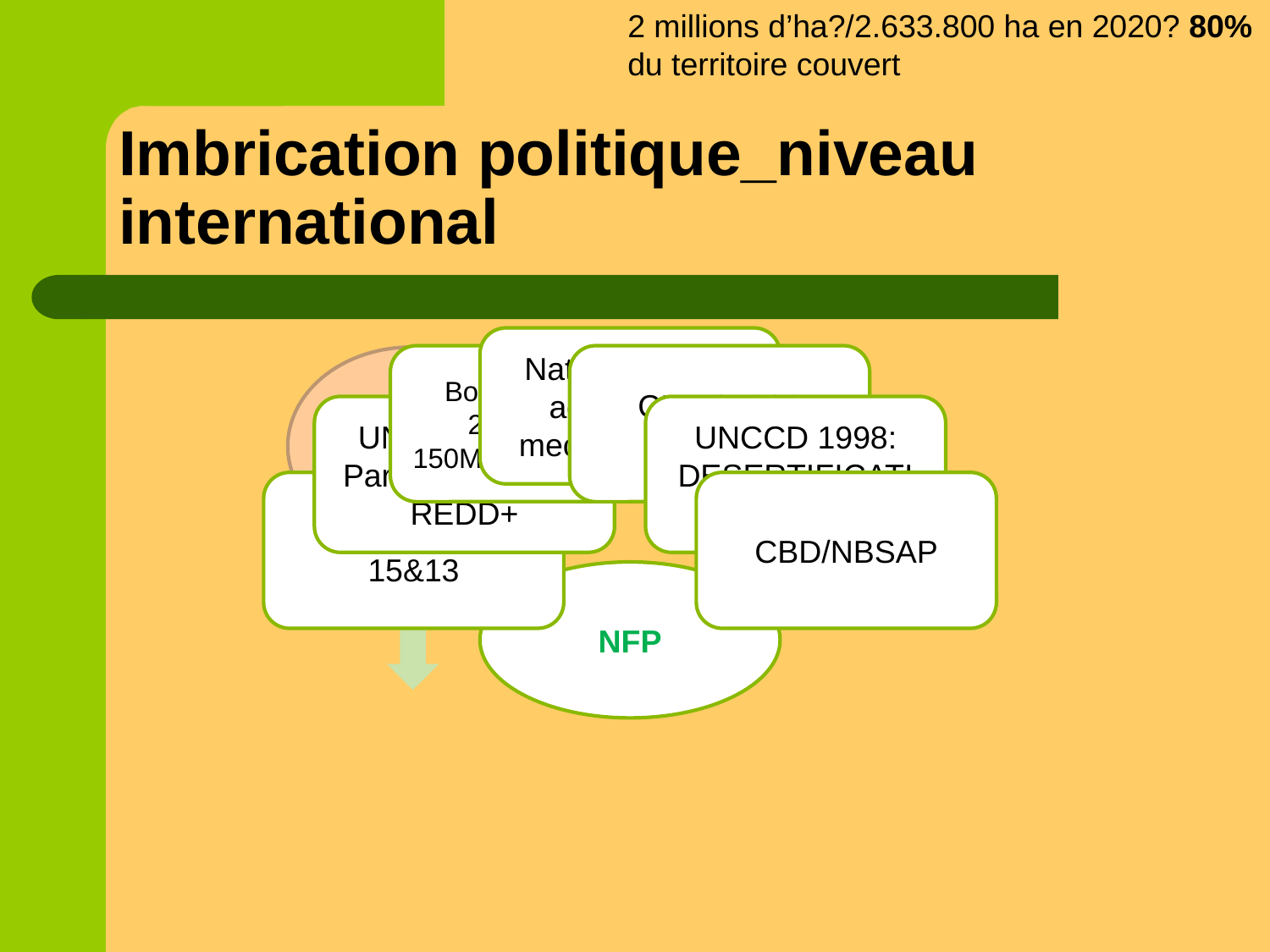

2 millions d’ha?/2.633.800 ha en 2020? 80% du territoire couvert
# Imbrication politique_niveau international
NFP
SDGs2030
15&13
CITES1980
CBD/NBSAP